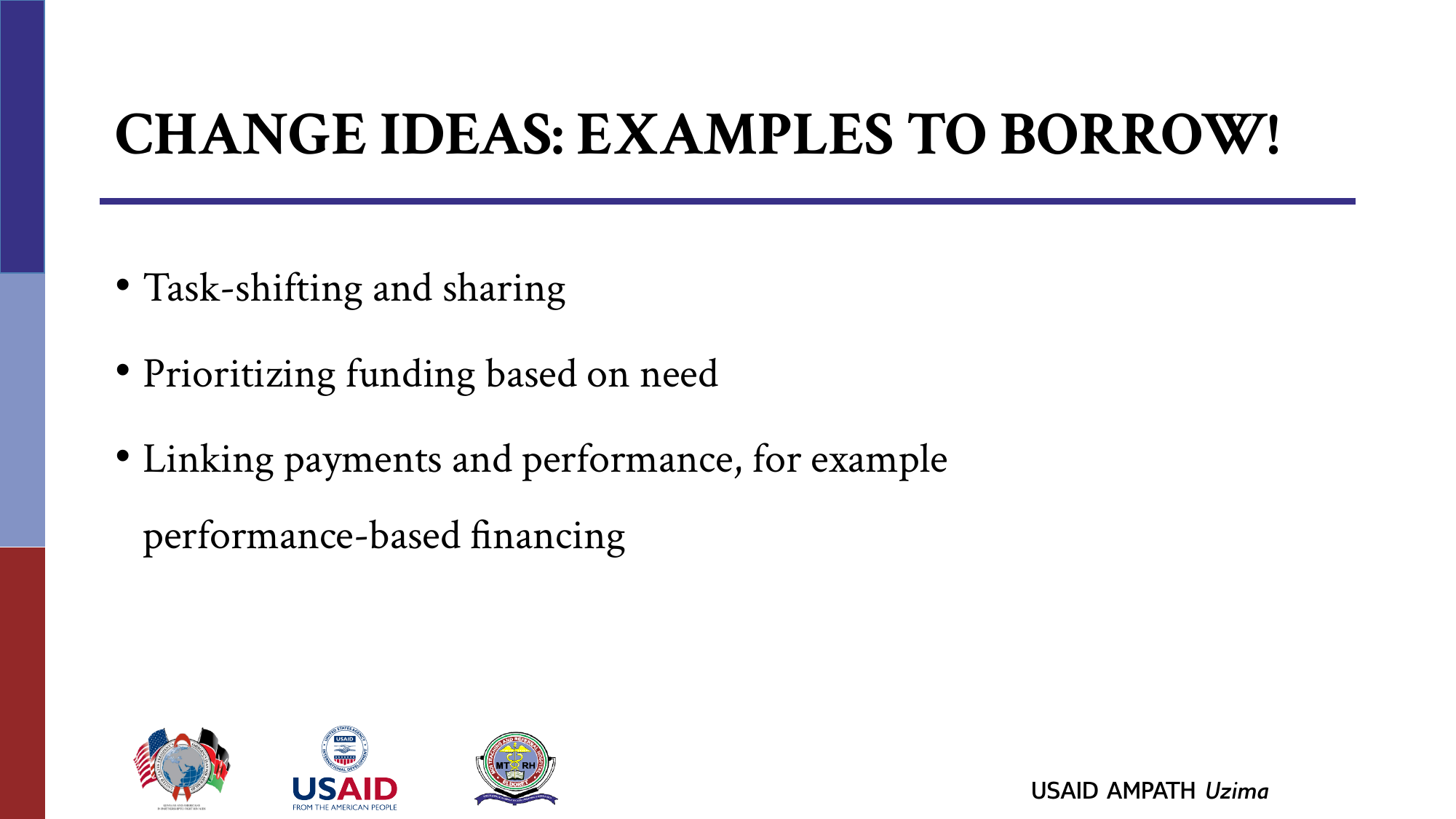

# Change Ideas: Examples to Borrow!
Task-shifting and sharing
Prioritizing funding based on need
Linking payments and performance, for example performance-based financing